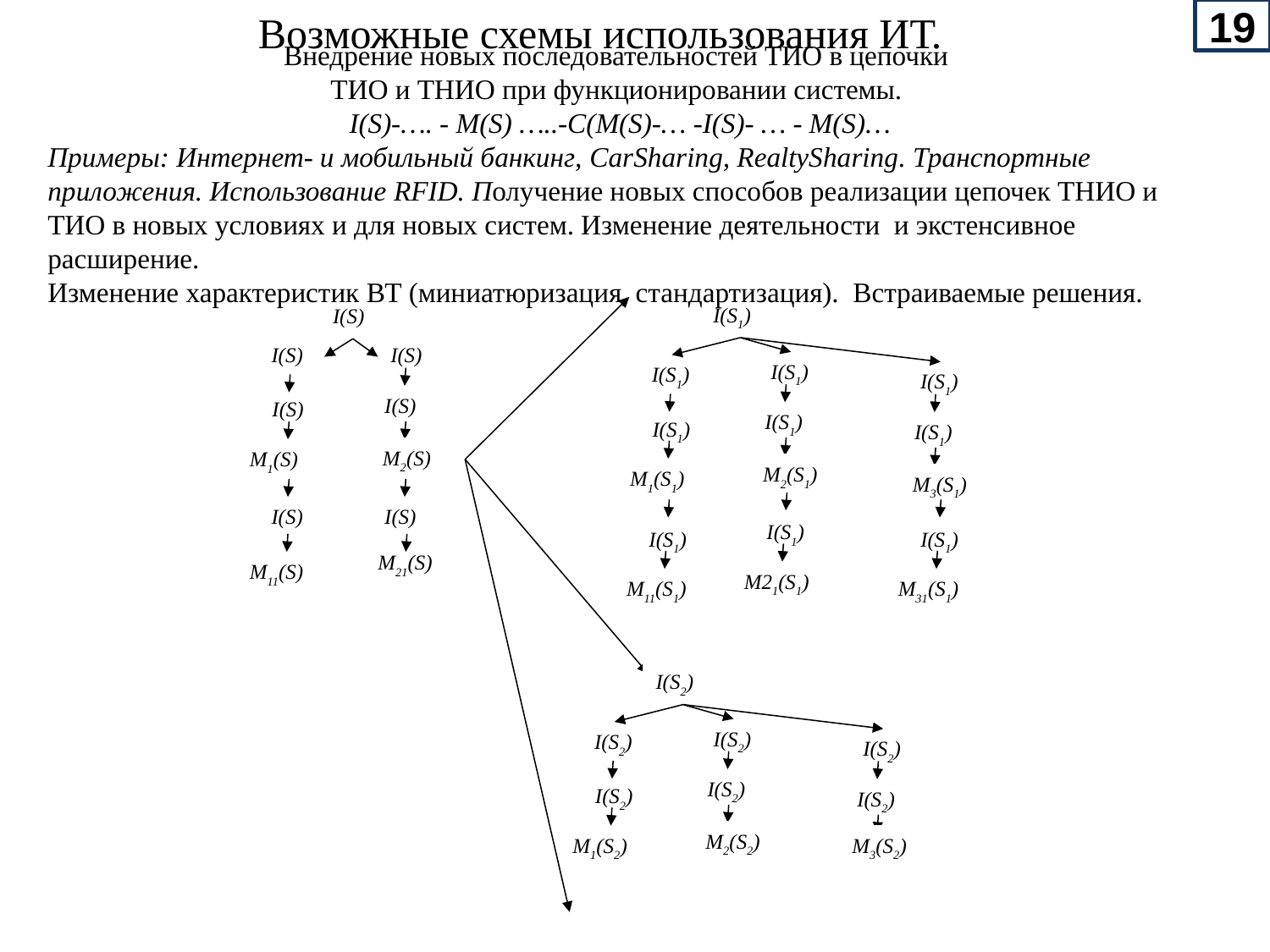

Возможные схемы использования ИТ.
19
Внедрение новых последовательностей ТИО в цепочки
ТИО и ТНИО при функционировании системы.
I(S)-…. - M(S) …..-С(M(S)-… -I(S)- … - M(S)…
Примеры: Интернет- и мобильный банкинг, CarSharing, RealtySharing. Транспортные приложения. Использование RFID. Получение новых способов реализации цепочек ТНИО и ТИО в новых условиях и для новых систем. Изменение деятельности  и экстенсивное расширение.
Изменение характеристик ВТ (миниатюризация, стандартизация).  Встраиваемые решения.

I(S1)
I(S)

I(S)
I(S)

I(S1)
I(S1)
I(S1)

I(S)
I(S)

I(S1)
I(S1)
I(S1)

 M2(S)
 M1(S)

 M2(S1)
 M1(S1)

 M3(S1)

I(S1)
I(S1)
I(S1)

 M21(S1)
 M11(S1)
 M31(S1)
I(S)
I(S)

 M21(S)
 M11(S)
I(S2)

I(S2)
I(S2)
I(S2)

I(S2)
I(S2)
I(S2)

 M2(S2)
 M1(S2)
 M3(S2)